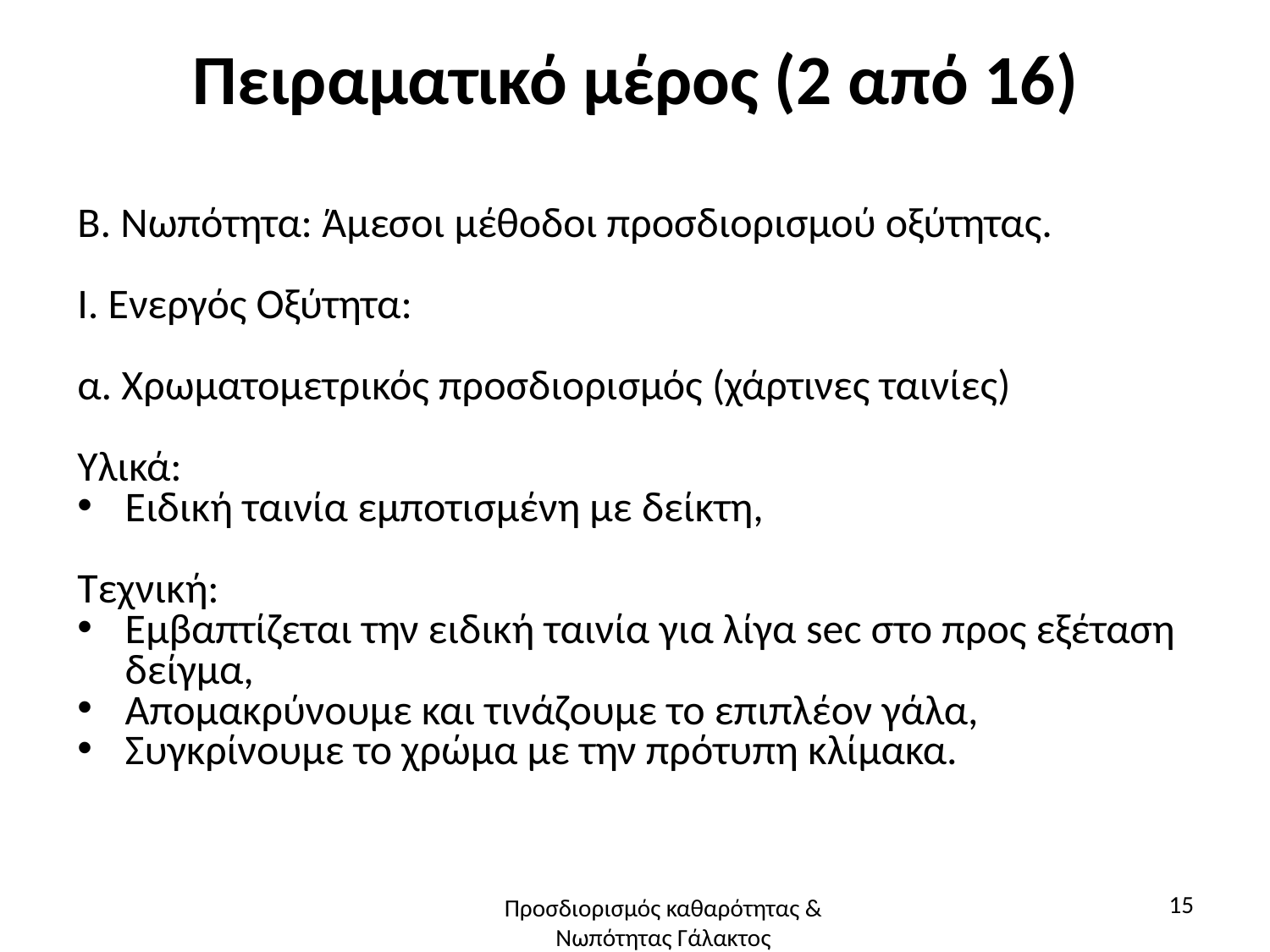

# Πειραματικό μέρος (2 από 16)
Β. Νωπότητα: Άμεσοι μέθοδοι προσδιορισμού οξύτητας.

Ι. Ενεργός Οξύτητα:

α. Χρωματομετρικός προσδιορισμός (χάρτινες ταινίες)

Υλικά:
Ειδική ταινία εμποτισμένη με δείκτη,

Τεχνική:
Εμβαπτίζεται την ειδική ταινία για λίγα sec στο προς εξέταση δείγμα,
Απομακρύνουμε και τινάζουμε το επιπλέον γάλα,
Συγκρίνουμε το χρώμα με την πρότυπη κλίμακα.
15
Προσδιορισμός καθαρότητας & Νωπότητας Γάλακτος